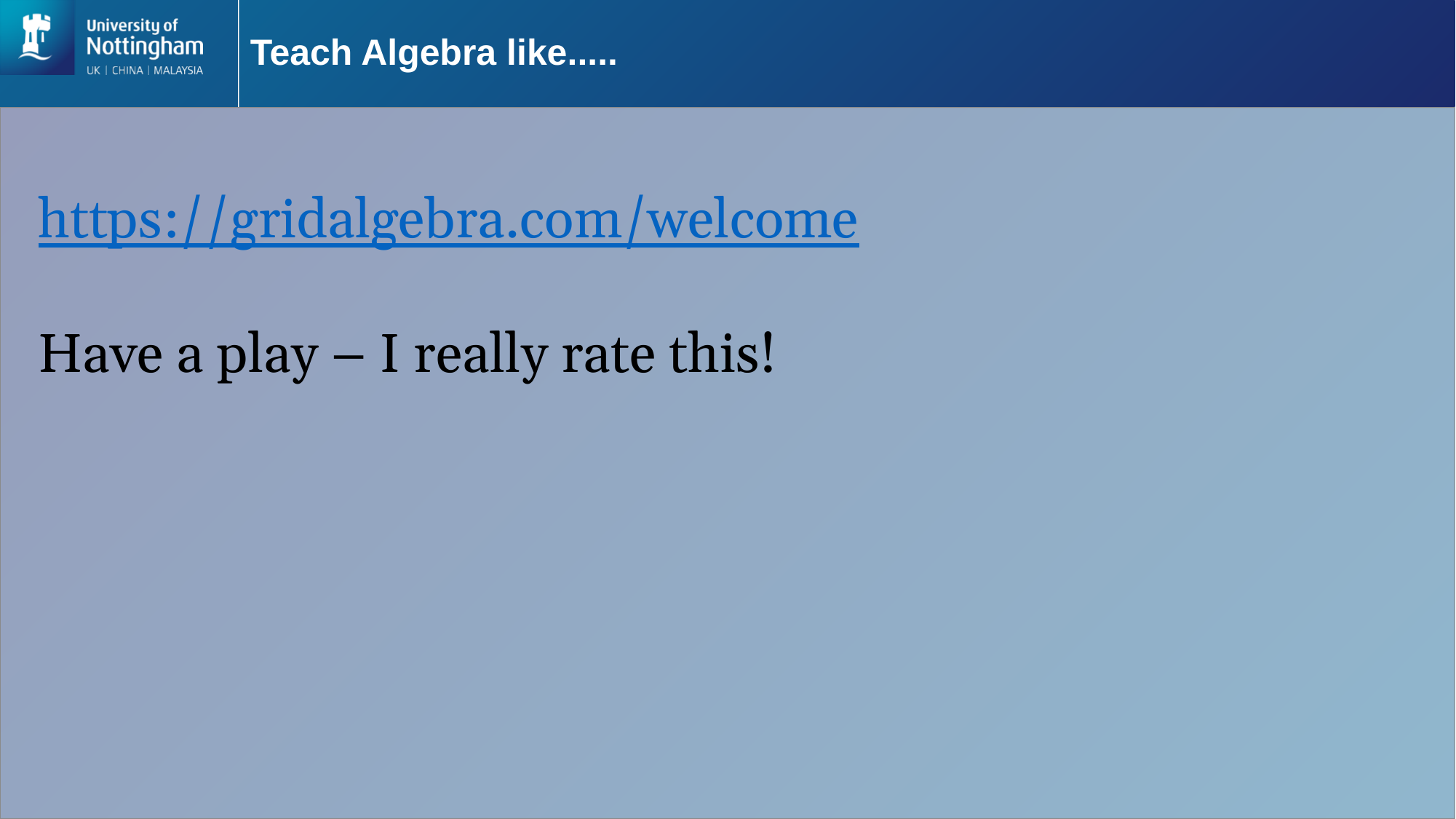

# Teach Algebra like.....

https://gridalgebra.com/welcome

Have a play – I really rate this!